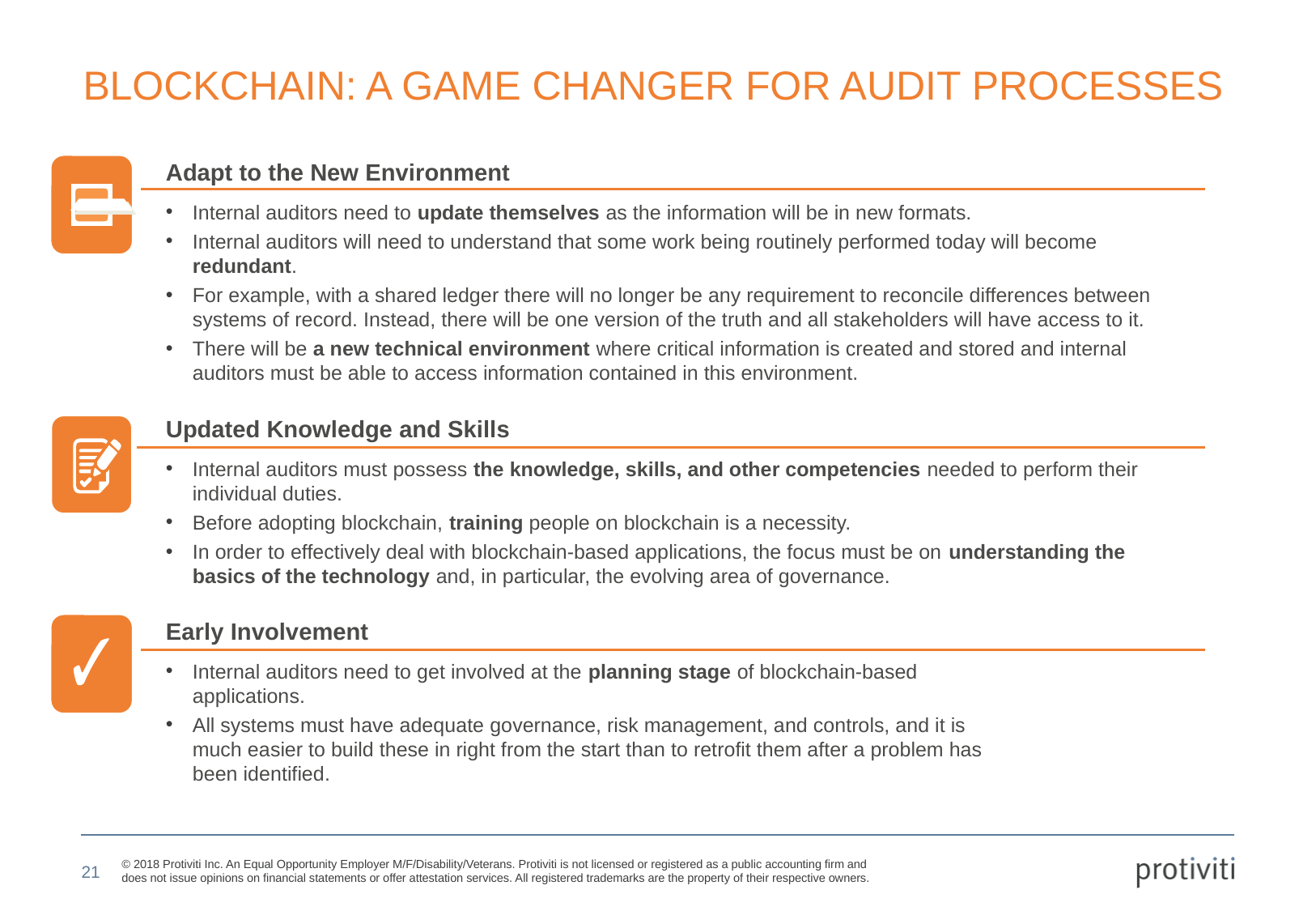

# Blockchain: A Game Changer for Audit Processes
Adapt to the New Environment

Internal auditors need to update themselves as the information will be in new formats.
Internal auditors will need to understand that some work being routinely performed today will become redundant.
For example, with a shared ledger there will no longer be any requirement to reconcile differences between systems of record. Instead, there will be one version of the truth and all stakeholders will have access to it.
There will be a new technical environment where critical information is created and stored and internal auditors must be able to access information contained in this environment.

Updated Knowledge and Skills

Internal auditors must possess the knowledge, skills, and other competencies needed to perform their individual duties.
Before adopting blockchain, training people on blockchain is a necessity.
In order to effectively deal with blockchain-based applications, the focus must be on understanding the basics of the technology and, in particular, the evolving area of governance.
Early Involvement

Internal auditors need to get involved at the planning stage of blockchain-based applications.
All systems must have adequate governance, risk management, and controls, and it is much easier to build these in right from the start than to retrofit them after a problem has been identified.
21